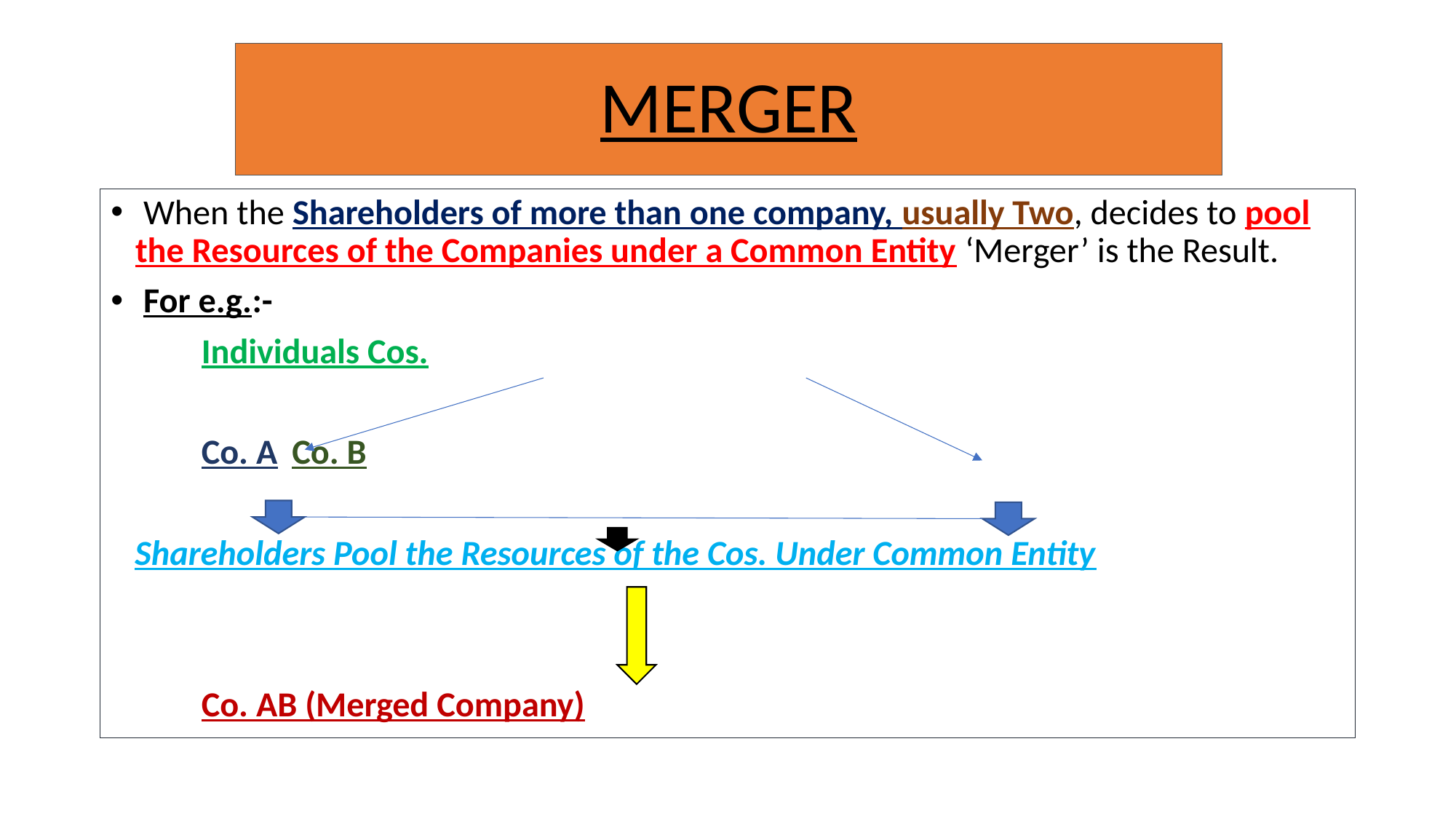

# MERGER
 When the Shareholders of more than one company, usually Two, decides to pool the Resources of the Companies under a Common Entity ‘Merger’ is the Result.
 For e.g.:-
				Individuals Cos.

	Co. A							Co. B

   Shareholders Pool the Resources of the Cos. Under Common Entity

			Co. AB (Merged Company)